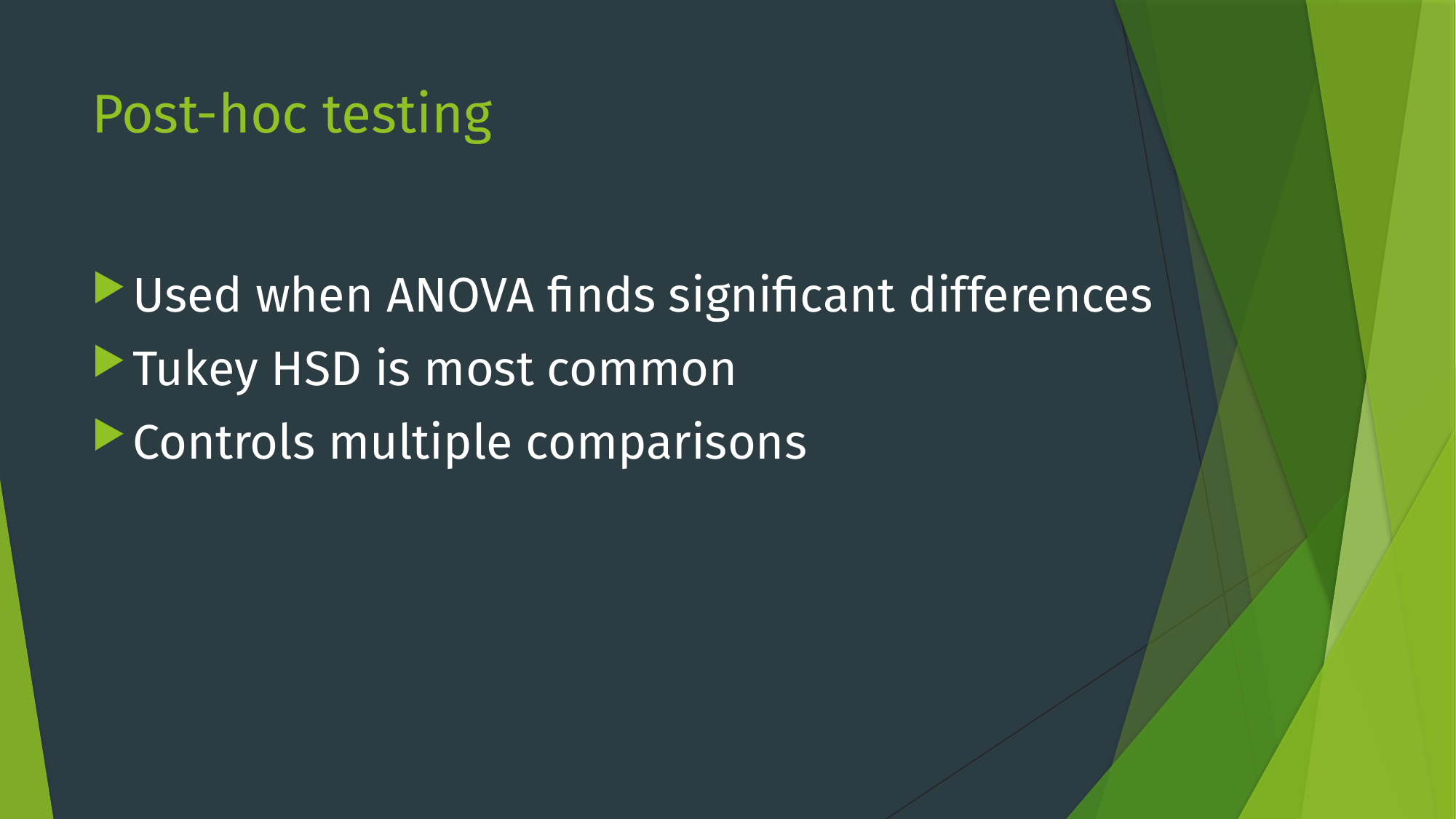

# Post-hoc testing
Used when ANOVA finds significant differences
Tukey HSD is most common
Controls multiple comparisons